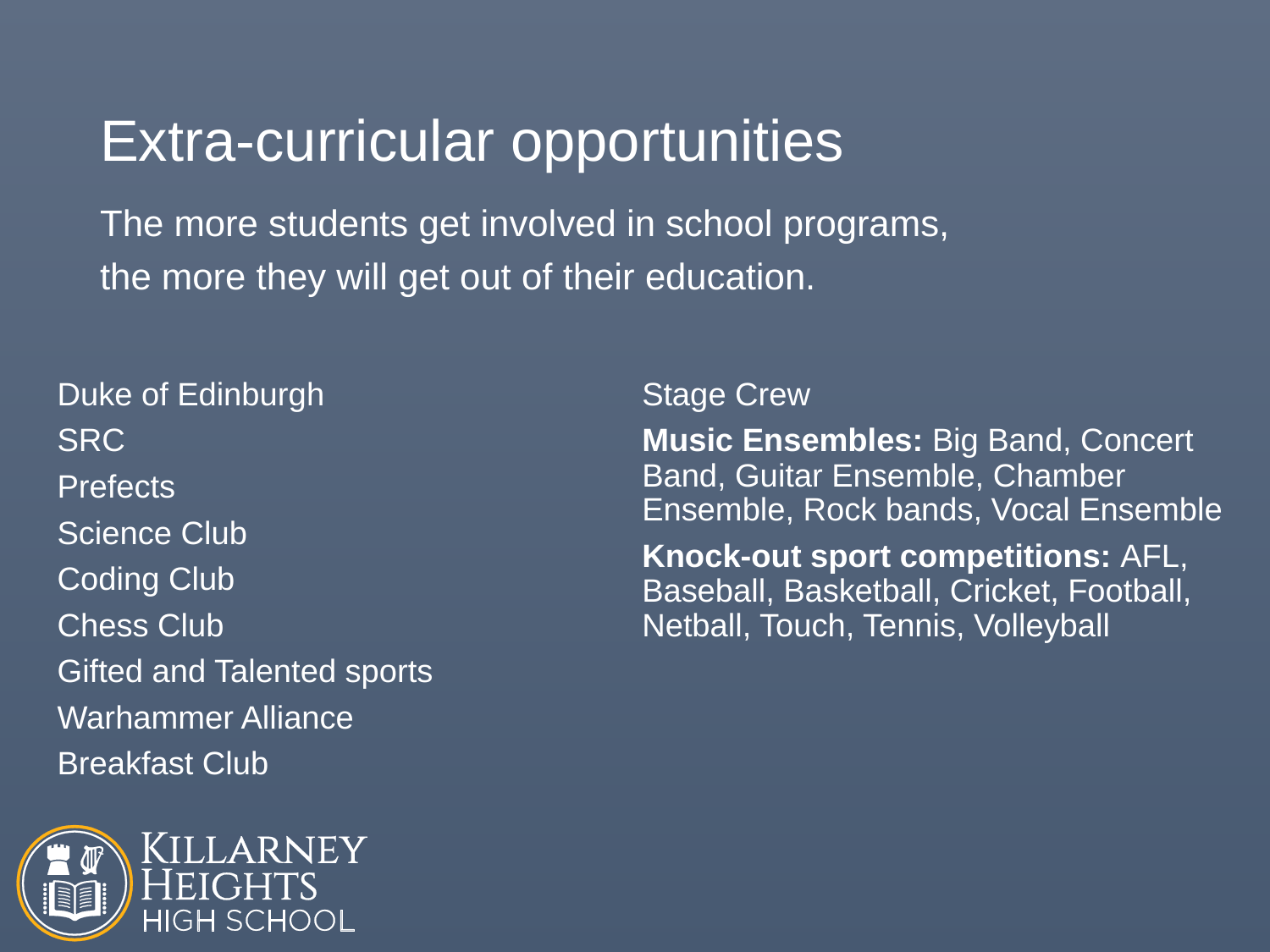

# Extra-curricular opportunities
The more students get involved in school programs,
the more they will get out of their education.
Duke of Edinburgh
SRC
Prefects
Science Club
Coding Club
Chess Club
Gifted and Talented sports
Warhammer Alliance
Breakfast Club
Stage Crew
Music Ensembles: Big Band, Concert Band, Guitar Ensemble, Chamber Ensemble, Rock bands, Vocal Ensemble
Knock-out sport competitions: AFL, Baseball, Basketball, Cricket, Football, Netball, Touch, Tennis, Volleyball